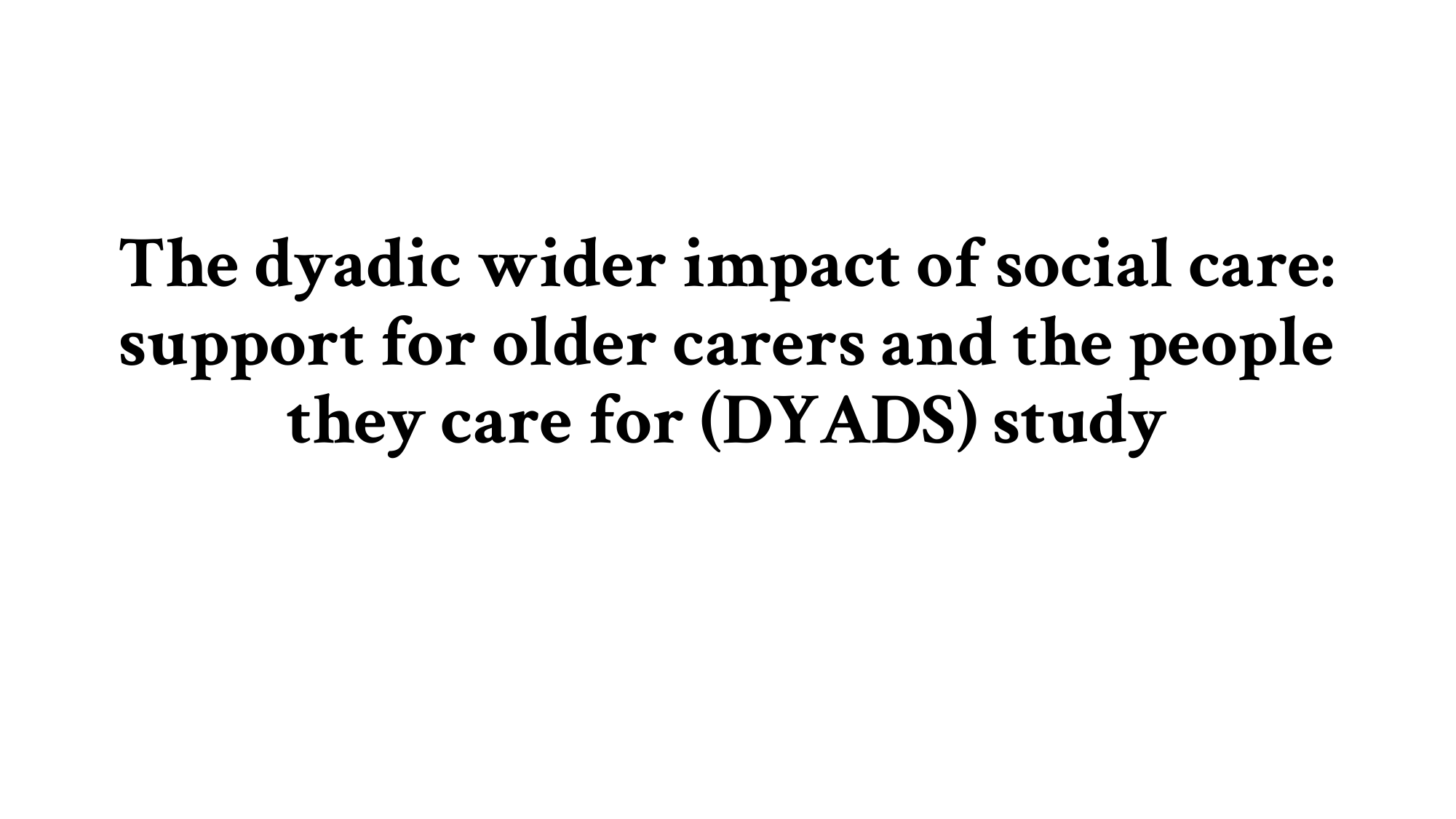

#
The dyadic wider impact of social care: support for older carers and the people they care for (DYADS) study